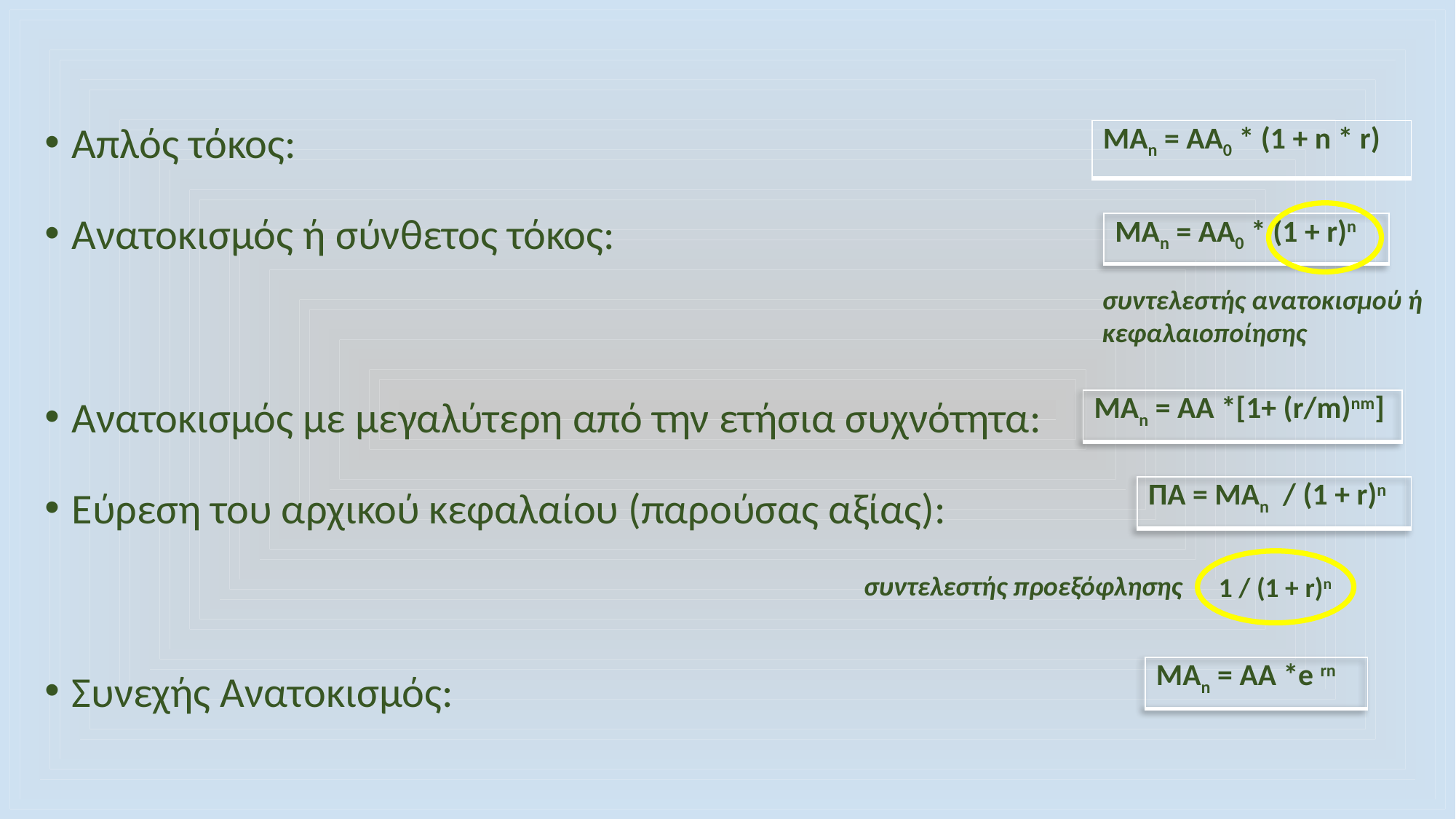

Απλός τόκος:
Ανατοκισμός ή σύνθετος τόκος:

Ανατοκισμός με μεγαλύτερη από την ετήσια συχνότητα:
Εύρεση του αρχικού κεφαλαίου (παρούσας αξίας):

Συνεχής Ανατοκισμός:

| ΜΑn = AA0 \* (1 + n \* r) |
| --- |

| ΜΑn = AA0 \* (1 + r)n |
| --- |
συντελεστής ανατοκισμού ή κεφαλαιοποίησης
| ΜΑn = ΑΑ \*[1+ (r/m)nm] |
| --- |
| ΠΑ = ΜΑn / (1 + r)n |
| --- |

συντελεστής προεξόφλησης
1 / (1 + r)n
| ΜΑn = ΑΑ \*e rn |
| --- |